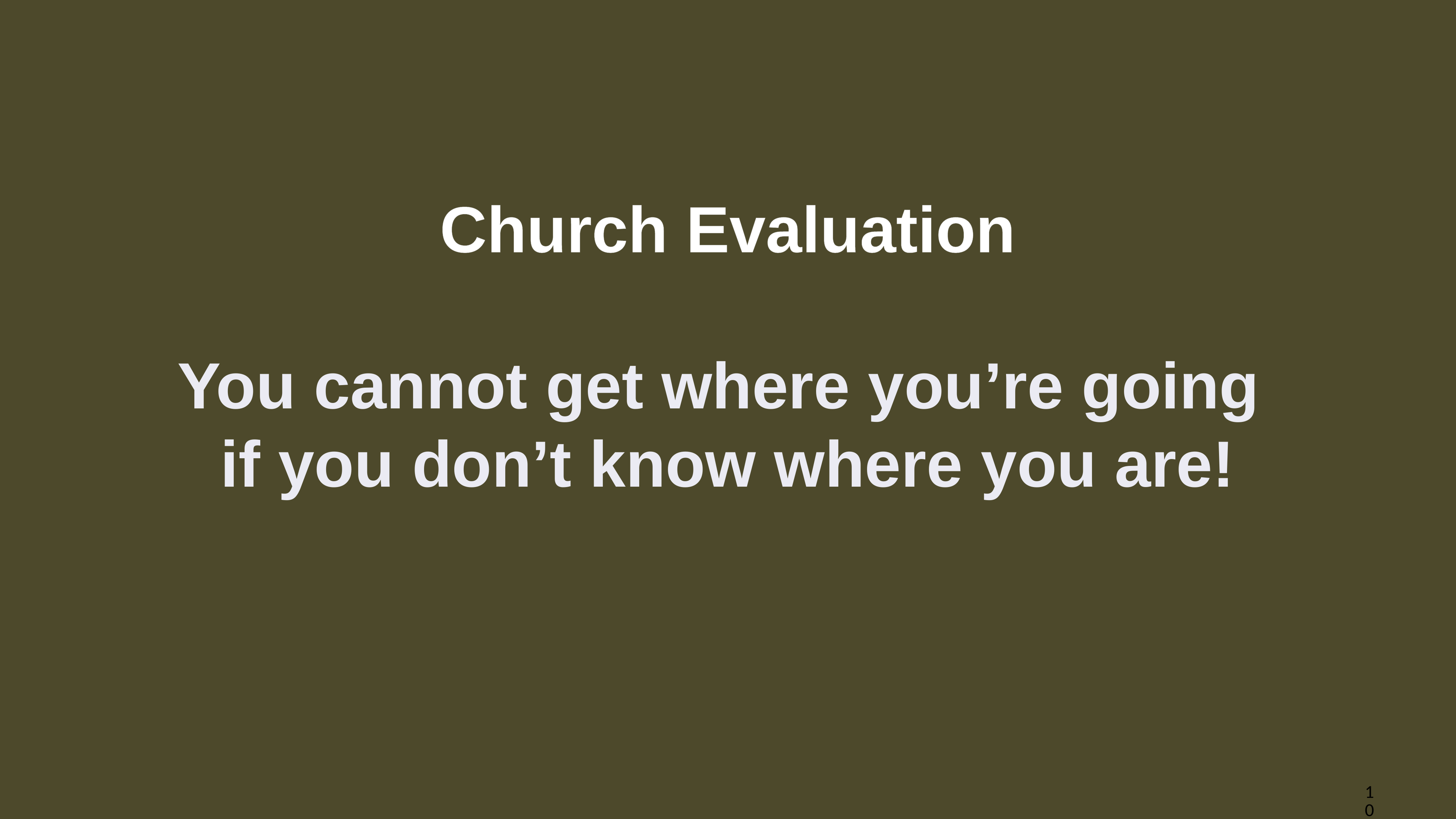

# Church Evaluation You cannot get where you’re going if you don’t know where you are!
102